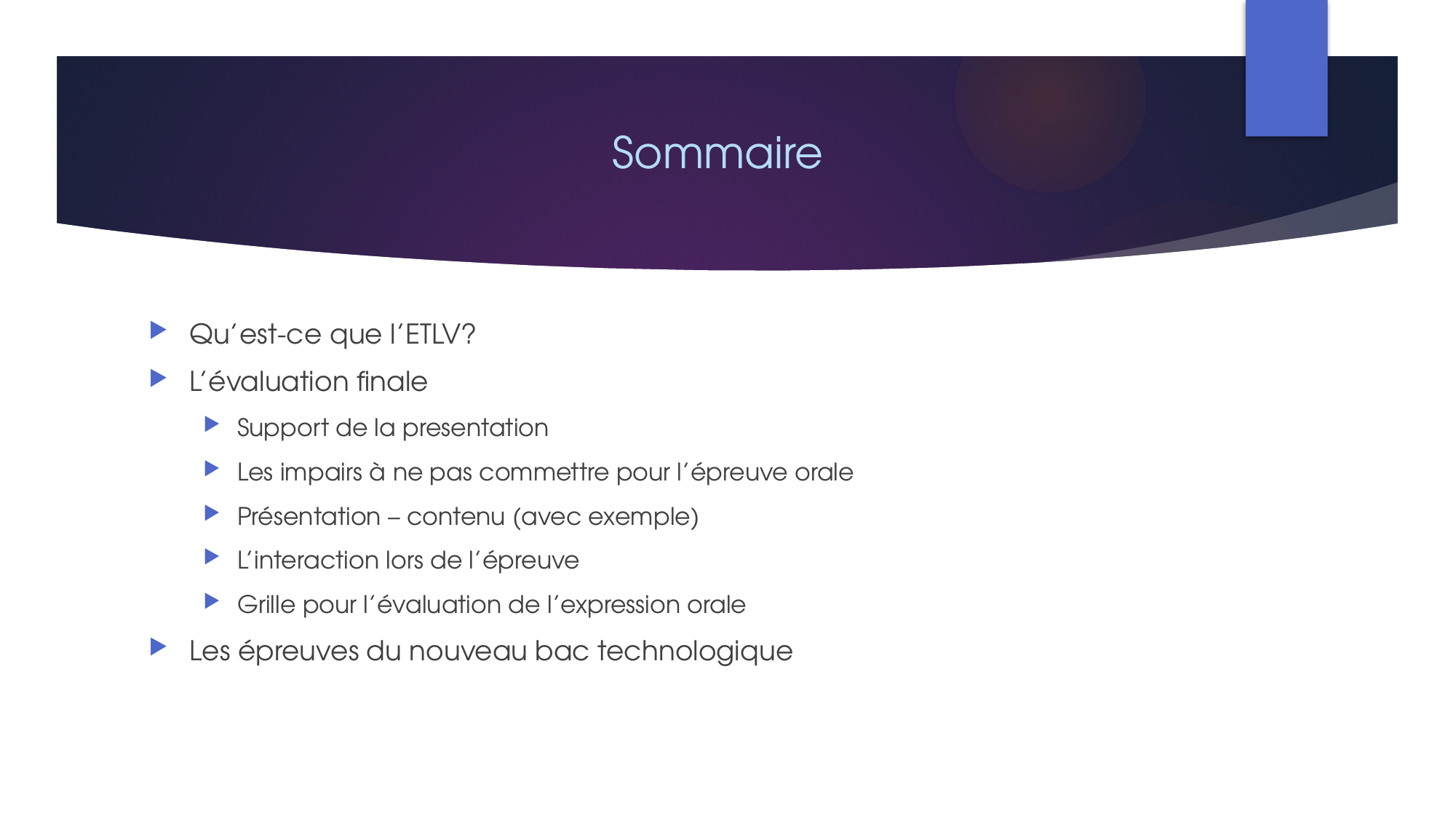

# Sommaire
Qu’est-ce que l’ETLV?
L’évaluation finale
Support de la presentation
Les impairs à ne pas commettre pour l’épreuve orale
Présentation – contenu (avec exemple)
L’interaction lors de l’épreuve
Grille pour l’évaluation de l’expression orale
Les épreuves du nouveau bac technologique